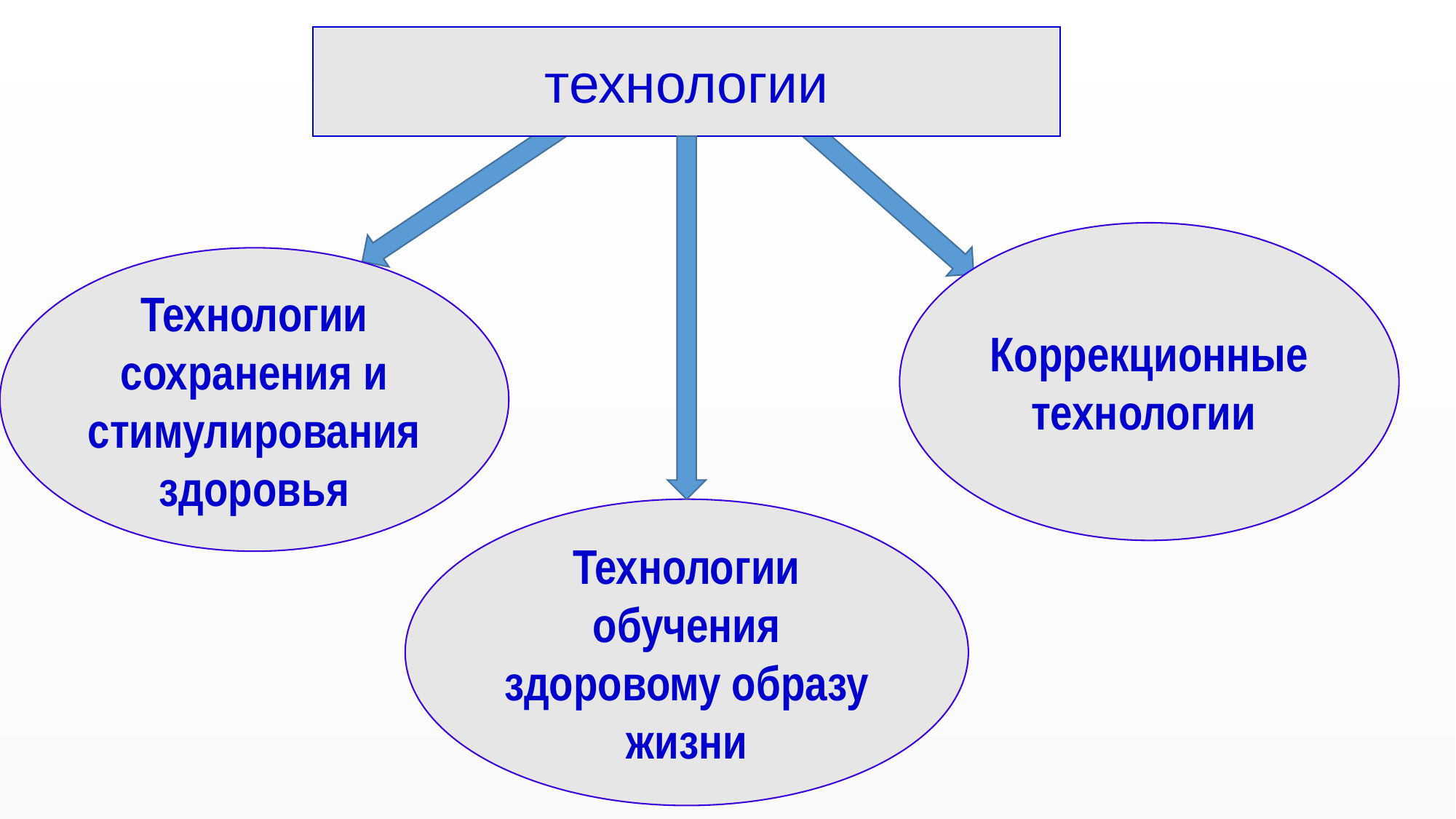

технологии

Коррекционные технологии
Технологии сохранения и стимулирования здоровья
Технологии обучения здоровому образу жизни